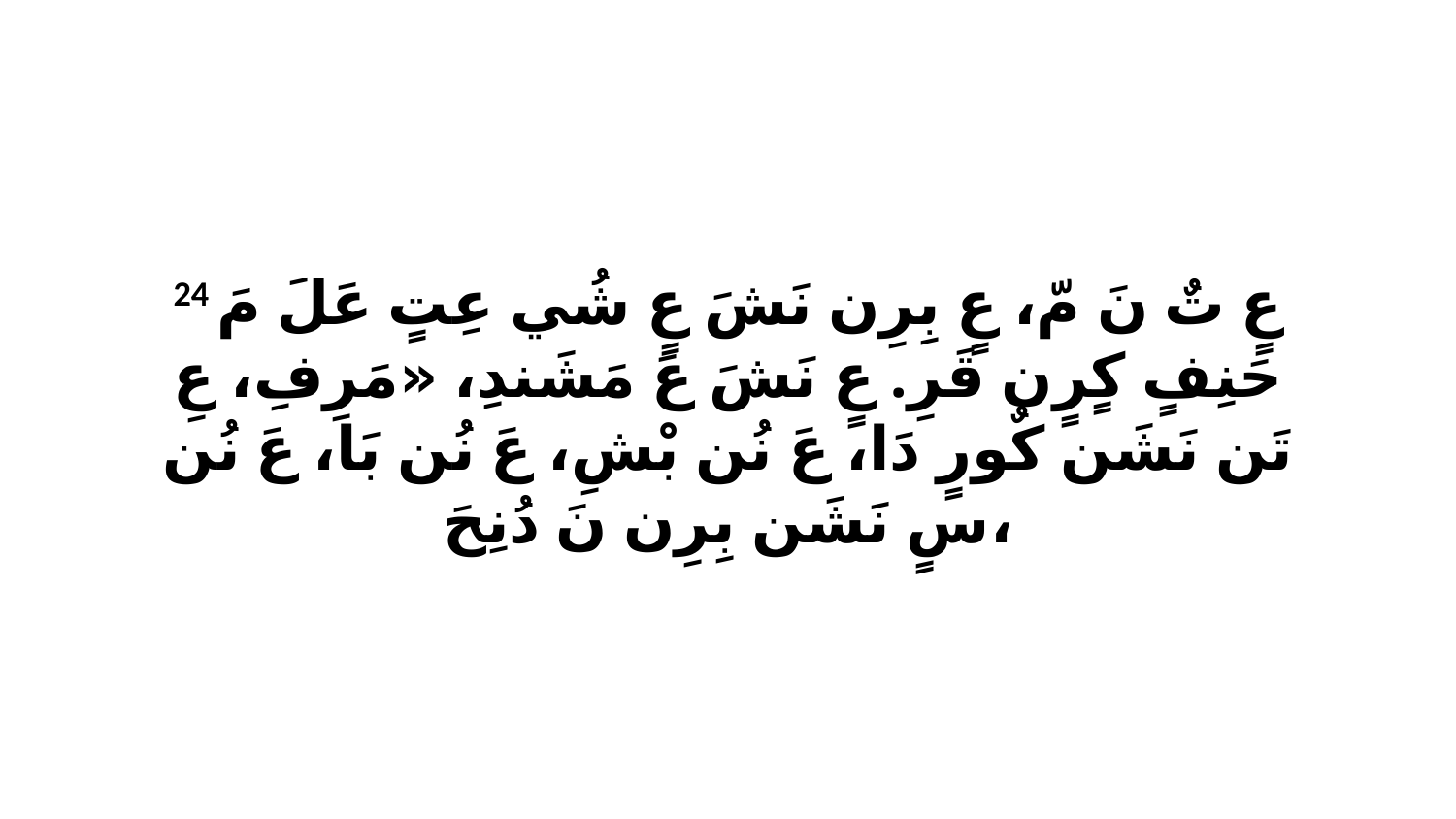

24 عٍ تٌ نَ مّ، عٍ بِرِن نَشَ عٍ شُي عِتٍ عَلَ مَ حَنِفٍ كٍرٍن قَرِ. عٍ نَشَ عَ مَشَندِ، «مَرِفِ، عِ تَن نَشَن كٌورٍ دَا، عَ نُن بْشِ، عَ نُن بَا، عَ نُن سٍ نَشَن بِرِن نَ دُنِحَ،